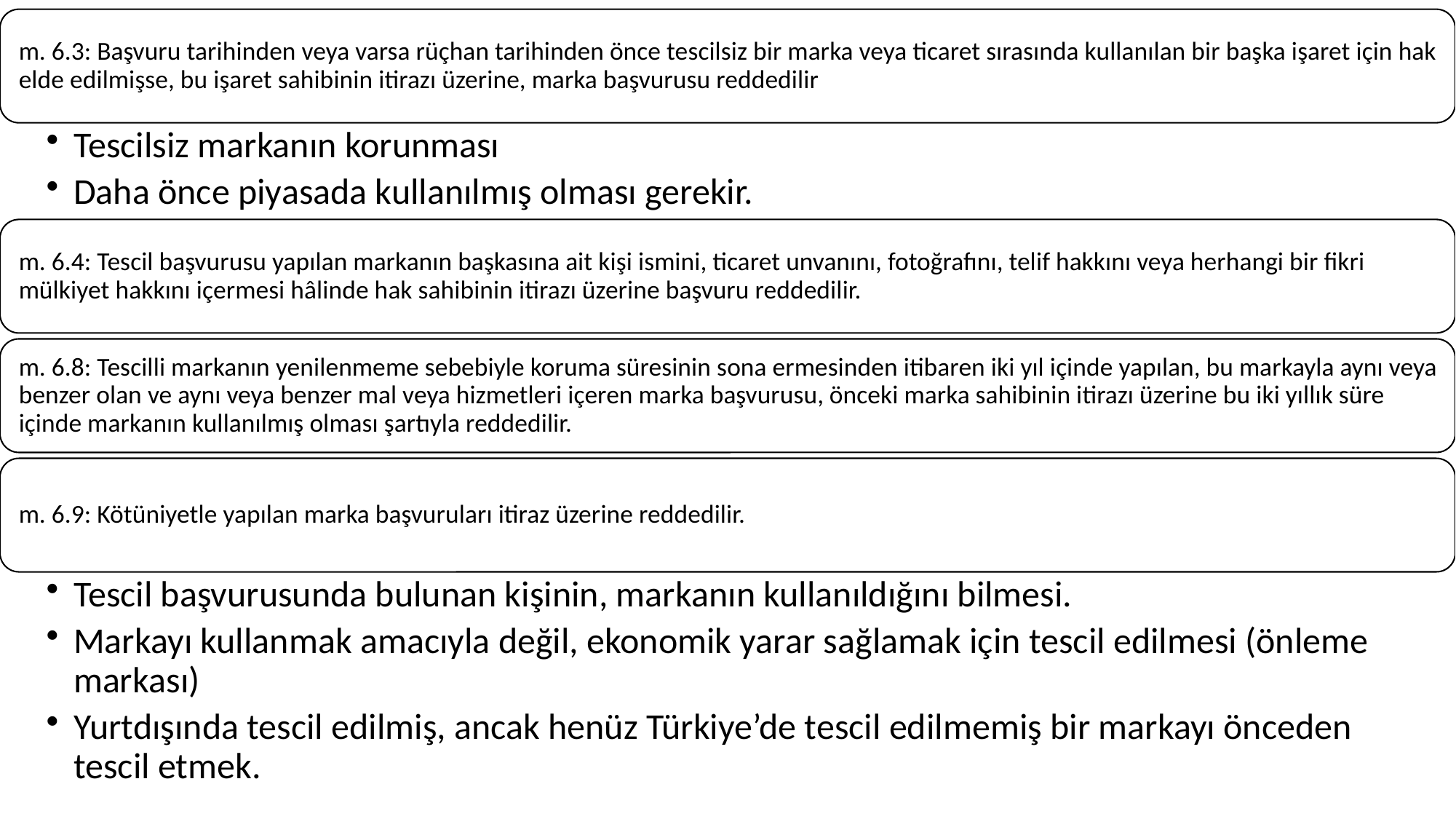

m. 6.3: Başvuru tarihinden veya varsa rüçhan tarihinden önce tescilsiz bir marka veya ticaret sırasında kullanılan bir başka işaret için hak elde edilmişse, bu işaret sahibinin itirazı üzerine, marka başvurusu reddedilir
Tescilsiz markanın korunması
Daha önce piyasada kullanılmış olması gerekir.
m. 6.4: Tescil başvurusu yapılan markanın başkasına ait kişi ismini, ticaret unvanını, fotoğrafını, telif hakkını veya herhangi bir fikri mülkiyet hakkını içermesi hâlinde hak sahibinin itirazı üzerine başvuru reddedilir.
m. 6.8: Tescilli markanın yenilenmeme sebebiyle koruma süresinin sona ermesinden itibaren iki yıl içinde yapılan, bu markayla aynı veya benzer olan ve aynı veya benzer mal veya hizmetleri içeren marka başvurusu, önceki marka sahibinin itirazı üzerine bu iki yıllık süre içinde markanın kullanılmış olması şartıyla reddedilir.
m. 6.9: Kötüniyetle yapılan marka başvuruları itiraz üzerine reddedilir.
Tescil başvurusunda bulunan kişinin, markanın kullanıldığını bilmesi.
Markayı kullanmak amacıyla değil, ekonomik yarar sağlamak için tescil edilmesi (önleme markası)
Yurtdışında tescil edilmiş, ancak henüz Türkiye’de tescil edilmemiş bir markayı önceden tescil etmek.